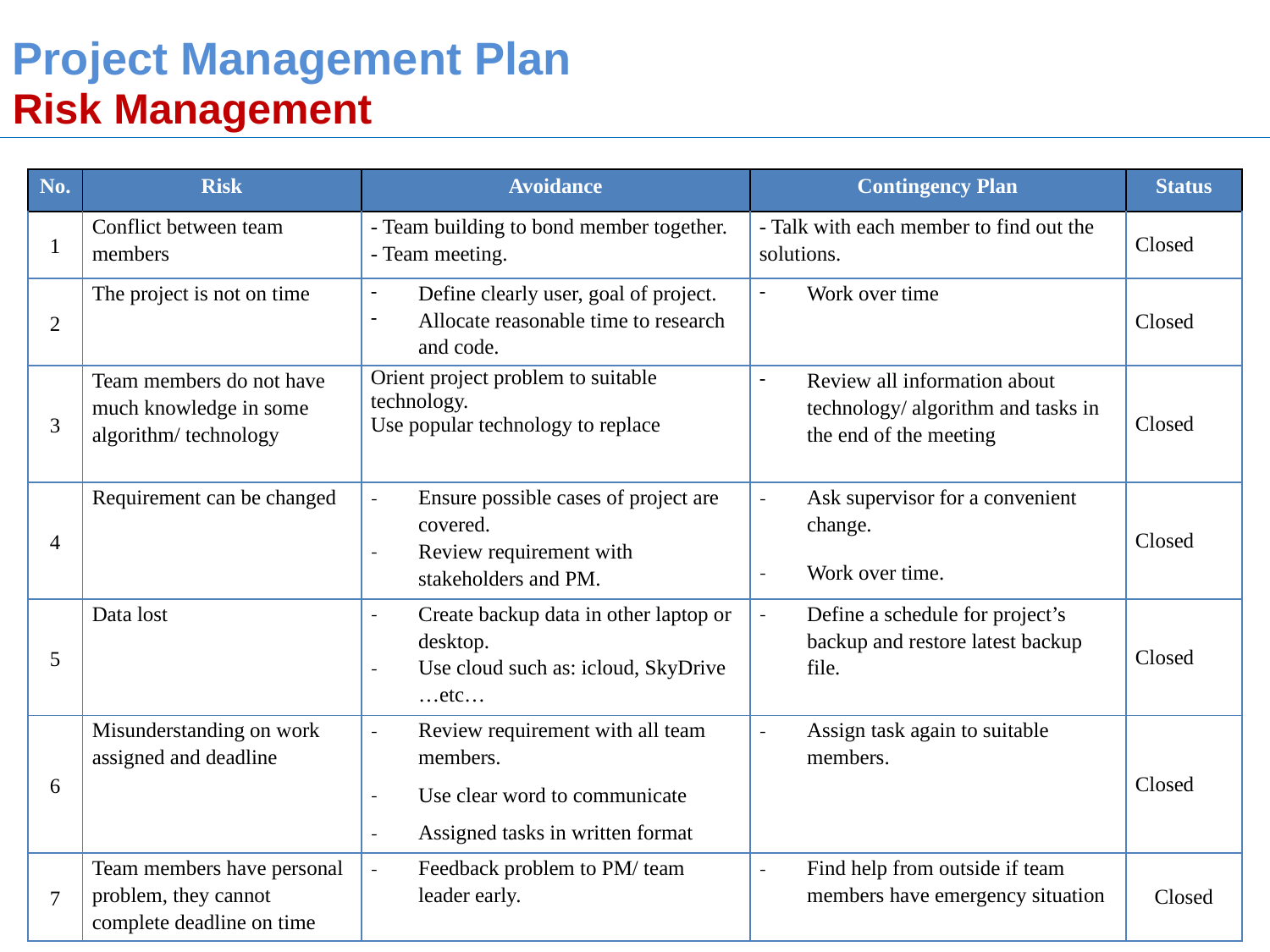

Project Management Plan
Risk Management

| No. | Risk | Avoidance | Contingency Plan | Status |
| --- | --- | --- | --- | --- |
| 1 | Conflict between team members | - Team building to bond member together. - Team meeting. | - Talk with each member to find out the solutions. | Closed |
| 2 | The project is not on time | Define clearly user, goal of project. Allocate reasonable time to research and code. | Work over time | Closed |
| 3 | Team members do not have much knowledge in some algorithm/ technology | Orient project problem to suitable technology. Use popular technology to replace | Review all information about technology/ algorithm and tasks in the end of the meeting | Closed |
| 4 | Requirement can be changed | Ensure possible cases of project are covered. Review requirement with stakeholders and PM. | Ask supervisor for a convenient change. Work over time. | Closed |
| 5 | Data lost | Create backup data in other laptop or desktop. Use cloud such as: icloud, SkyDrive …etc… | Define a schedule for project’s backup and restore latest backup file. | Closed |
| 6 | Misunderstanding on work assigned and deadline | Review requirement with all team members. Use clear word to communicate Assigned tasks in written format | Assign task again to suitable members. | Closed |
| 7 | Team members have personal problem, they cannot complete deadline on time | Feedback problem to PM/ team leader early. | Find help from outside if team members have emergency situation | Closed |